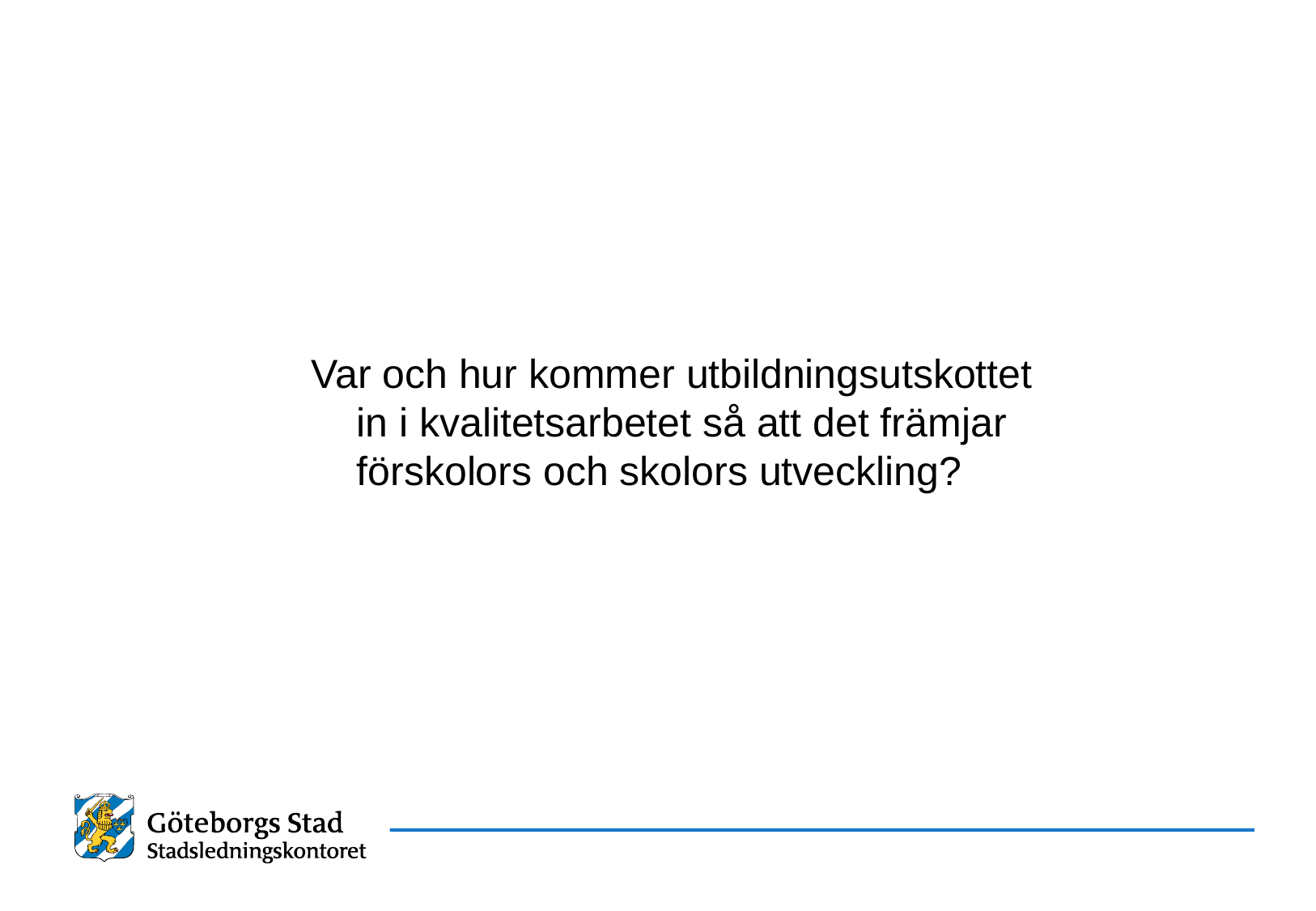

Var och hur kommer utbildningsutskottet in i kvalitetsarbetet så att det främjar förskolors och skolors utveckling?